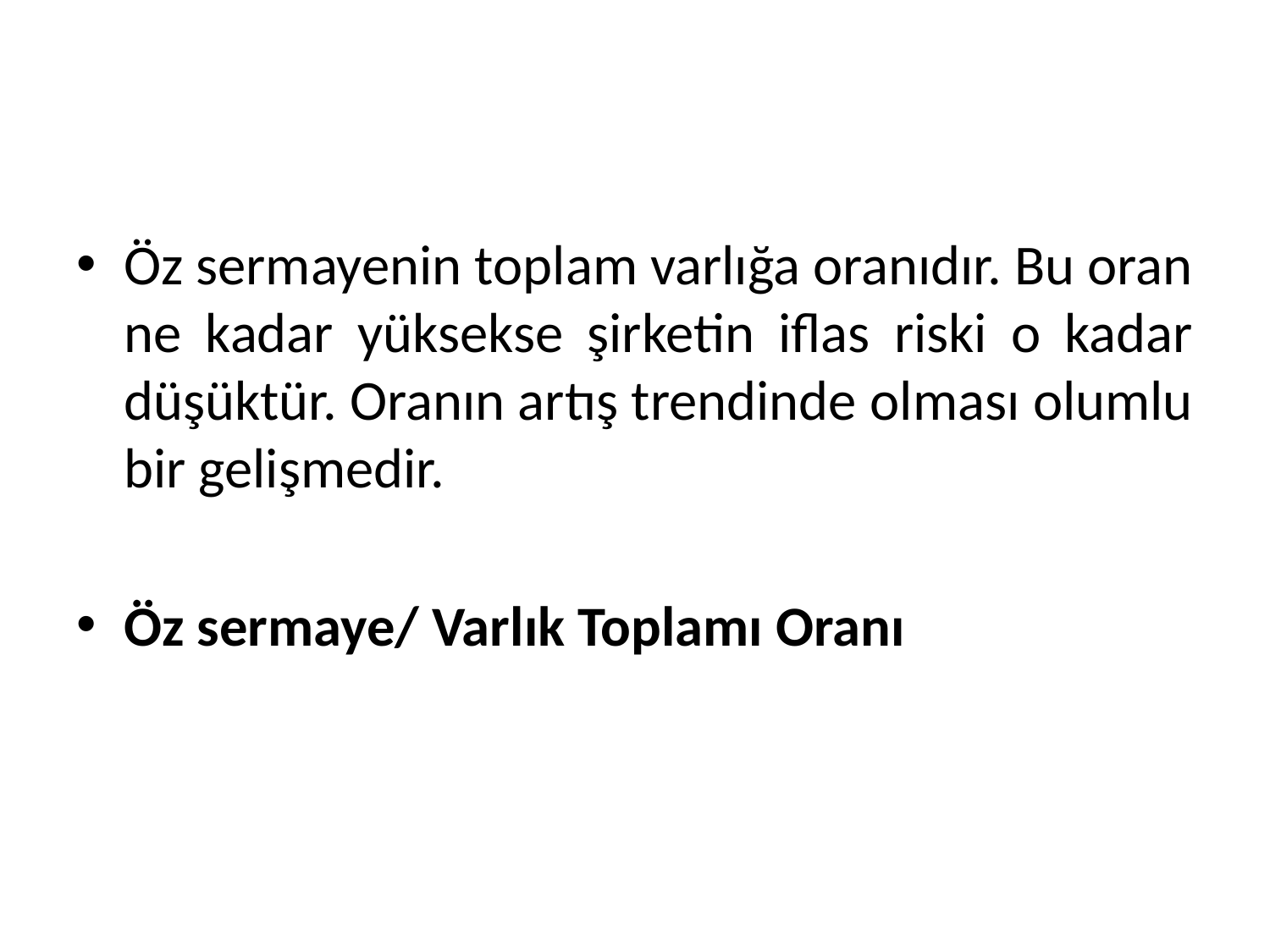

#
Öz sermayenin toplam varlığa oranıdır. Bu oran ne kadar yüksekse şirketin iflas riski o kadar düşüktür. Oranın artış trendinde olması olumlu bir gelişmedir.

Öz sermaye/ Varlık Toplamı Oranı